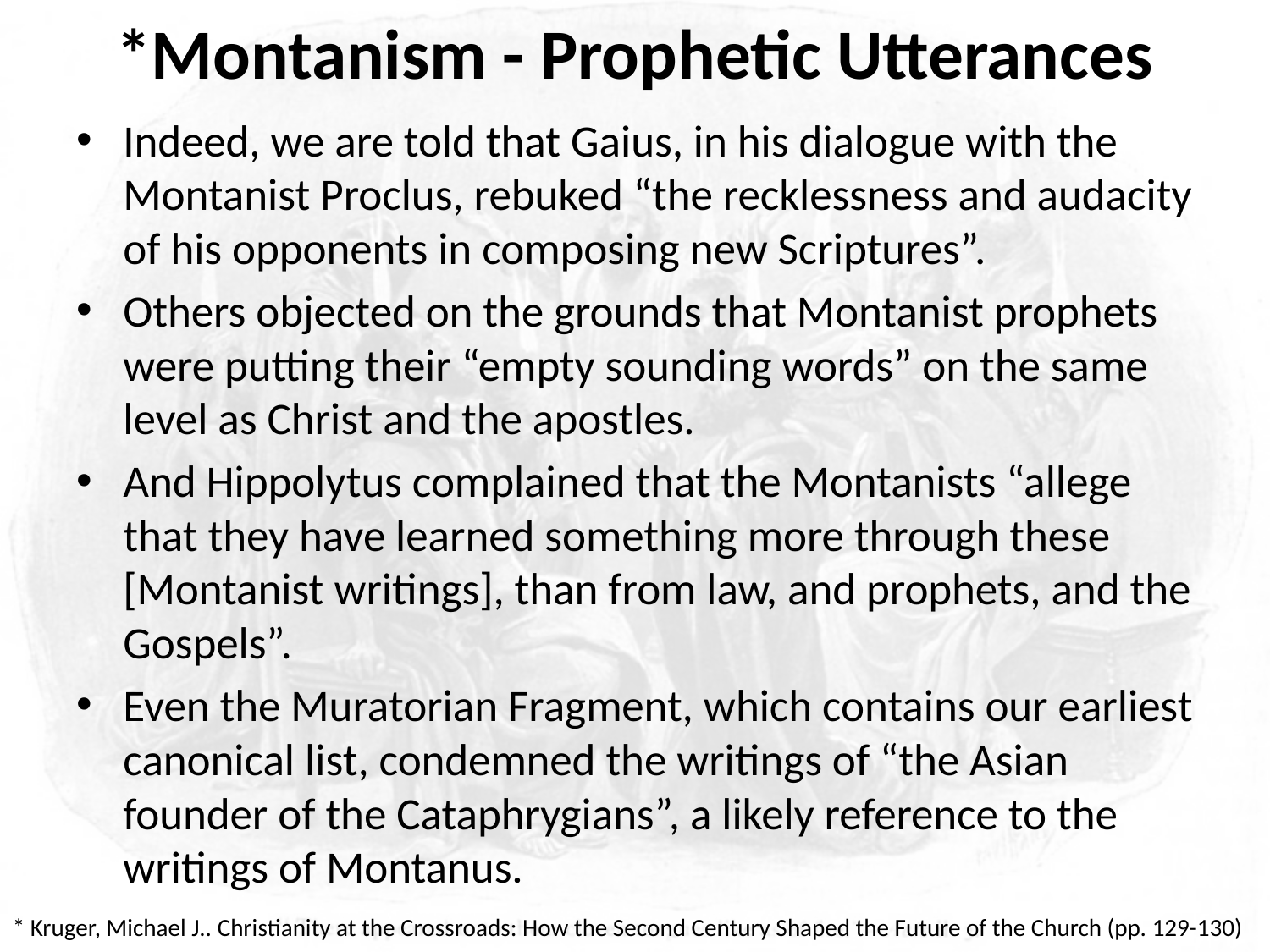

# *Montanism - Prophetic Utterances
Indeed, we are told that Gaius, in his dialogue with the Montanist Proclus, rebuked “the recklessness and audacity of his opponents in composing new Scriptures”.
Others objected on the grounds that Montanist prophets were putting their “empty sounding words” on the same level as Christ and the apostles.
And Hippolytus complained that the Montanists “allege that they have learned something more through these [Montanist writings], than from law, and prophets, and the Gospels”.
Even the Muratorian Fragment, which contains our earliest canonical list, condemned the writings of “the Asian founder of the Cataphrygians”, a likely reference to the writings of Montanus.
* Kruger, Michael J.. Christianity at the Crossroads: How the Second Century Shaped the Future of the Church (pp. 129-130)